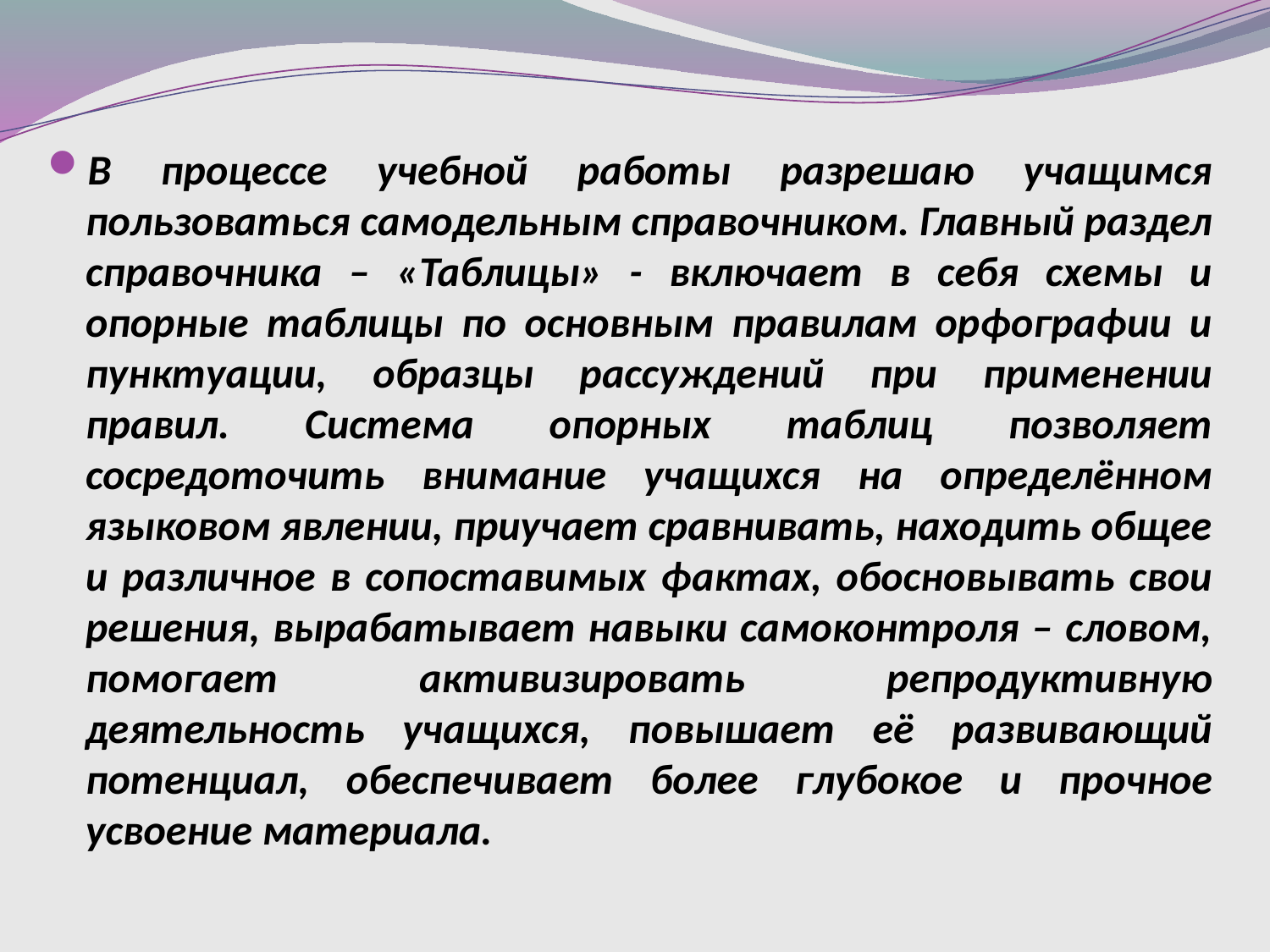

В процессе учебной работы разрешаю учащимся пользоваться самодельным справочником. Главный раздел справочника – «Таблицы» - включает в себя схемы и опорные таблицы по основным правилам орфографии и пунктуации, образцы рассуждений при применении правил. Система опорных таблиц позволяет сосредоточить внимание учащихся на определённом языковом явлении, приучает сравнивать, находить общее и различное в сопоставимых фактах, обосновывать свои решения, вырабатывает навыки самоконтроля – словом, помогает активизировать репродуктивную деятельность учащихся, повышает её развивающий потенциал, обеспечивает более глубокое и прочное усвоение материала.